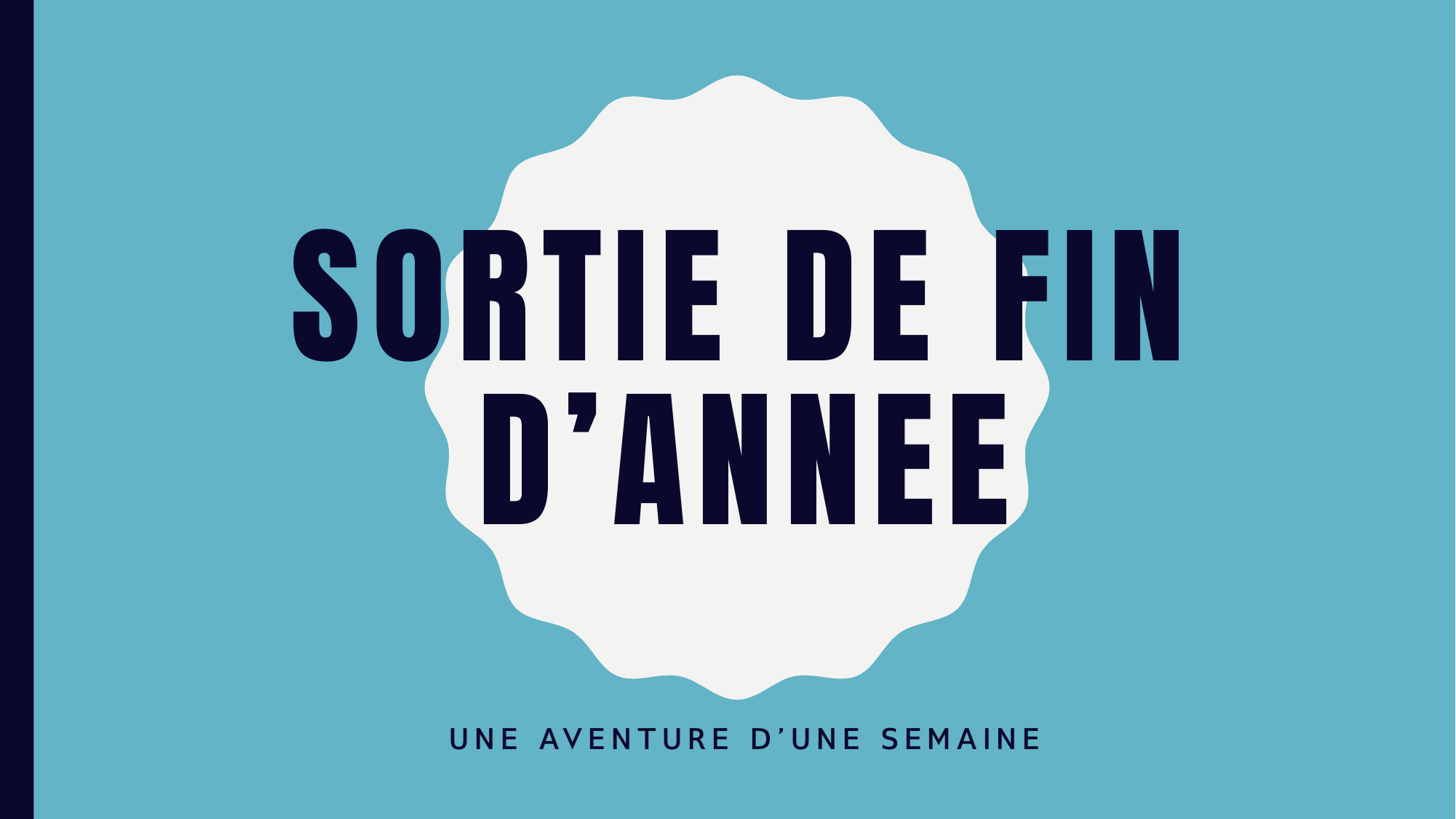

# Sortie de fin d’annEe
Une aventure d’une semaine